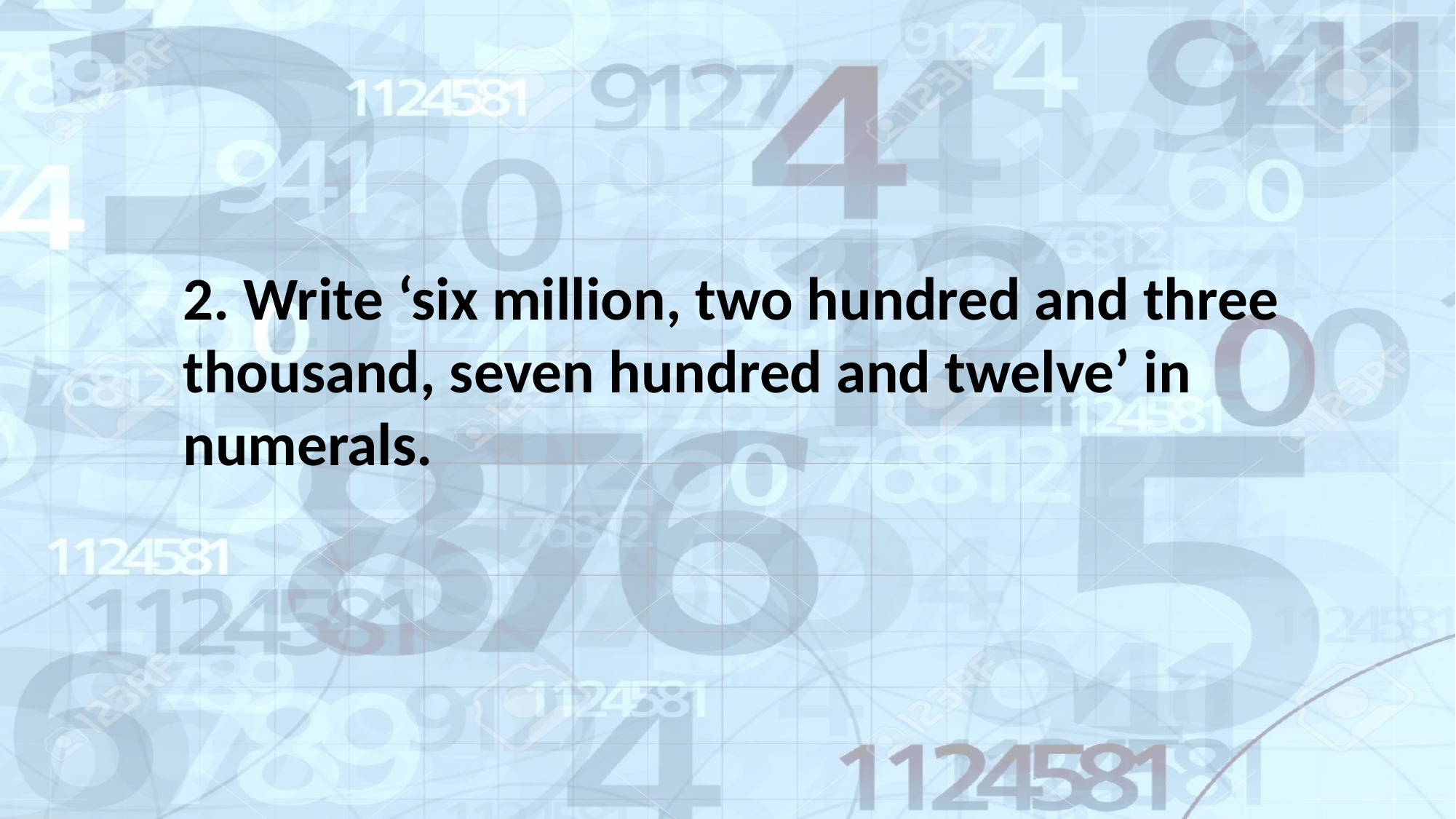

2. Write ‘six million, two hundred and three thousand, seven hundred and twelve’ in numerals.